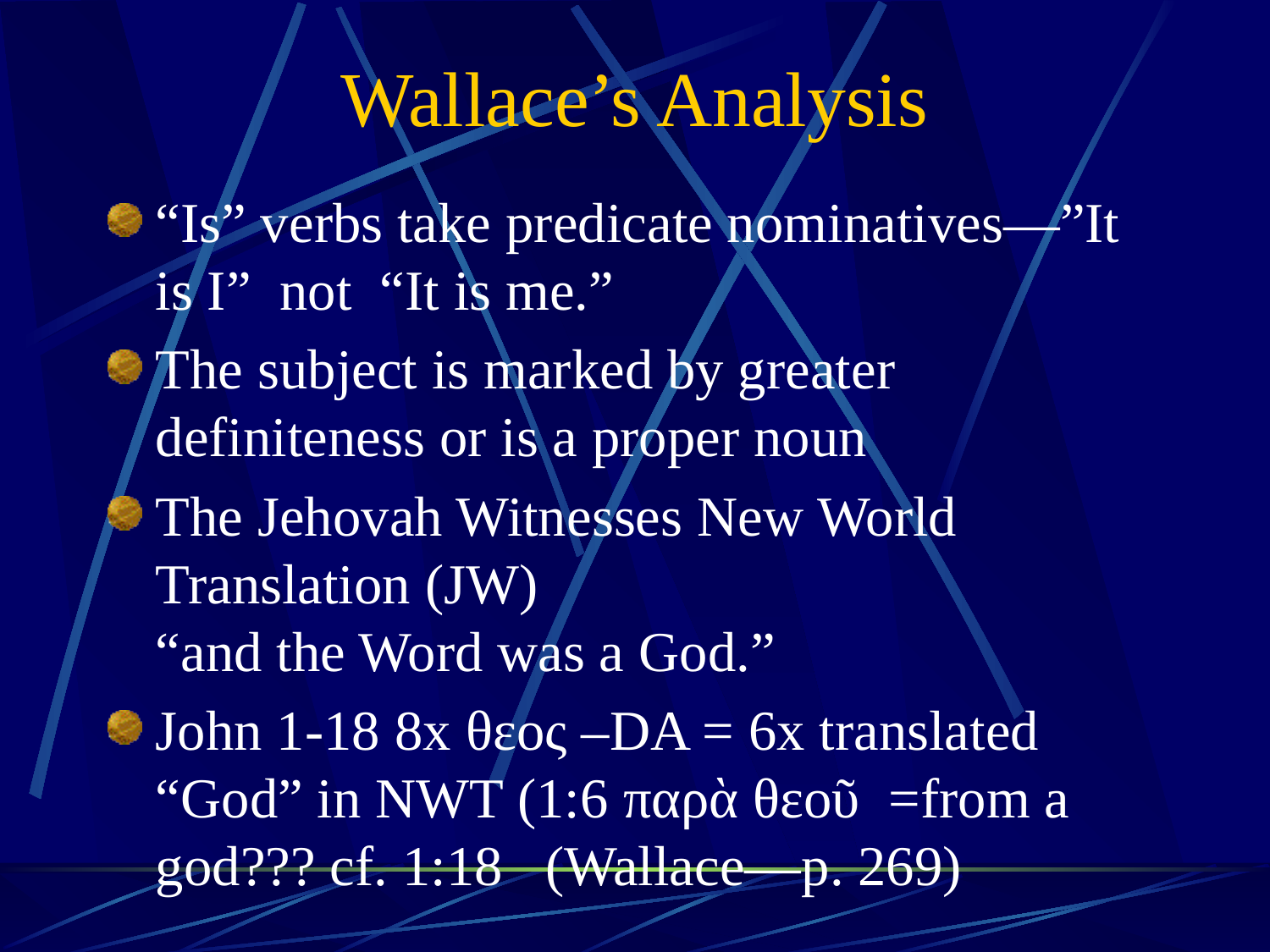

# Wallace’s Analysis
“Is” verbs take predicate nominatives—”It is I”  not  “It is me.”
The subject is marked by greater definiteness or is a proper noun
The Jehovah Witnesses New World Translation (JW)
“and the Word was a God.”
John 1-18 8x θεος –DA = 6x translated “God” in NWT (1:6 παρὰ θεοῦ  =from a god??? cf. 1:18   (Wallace—p. 269)